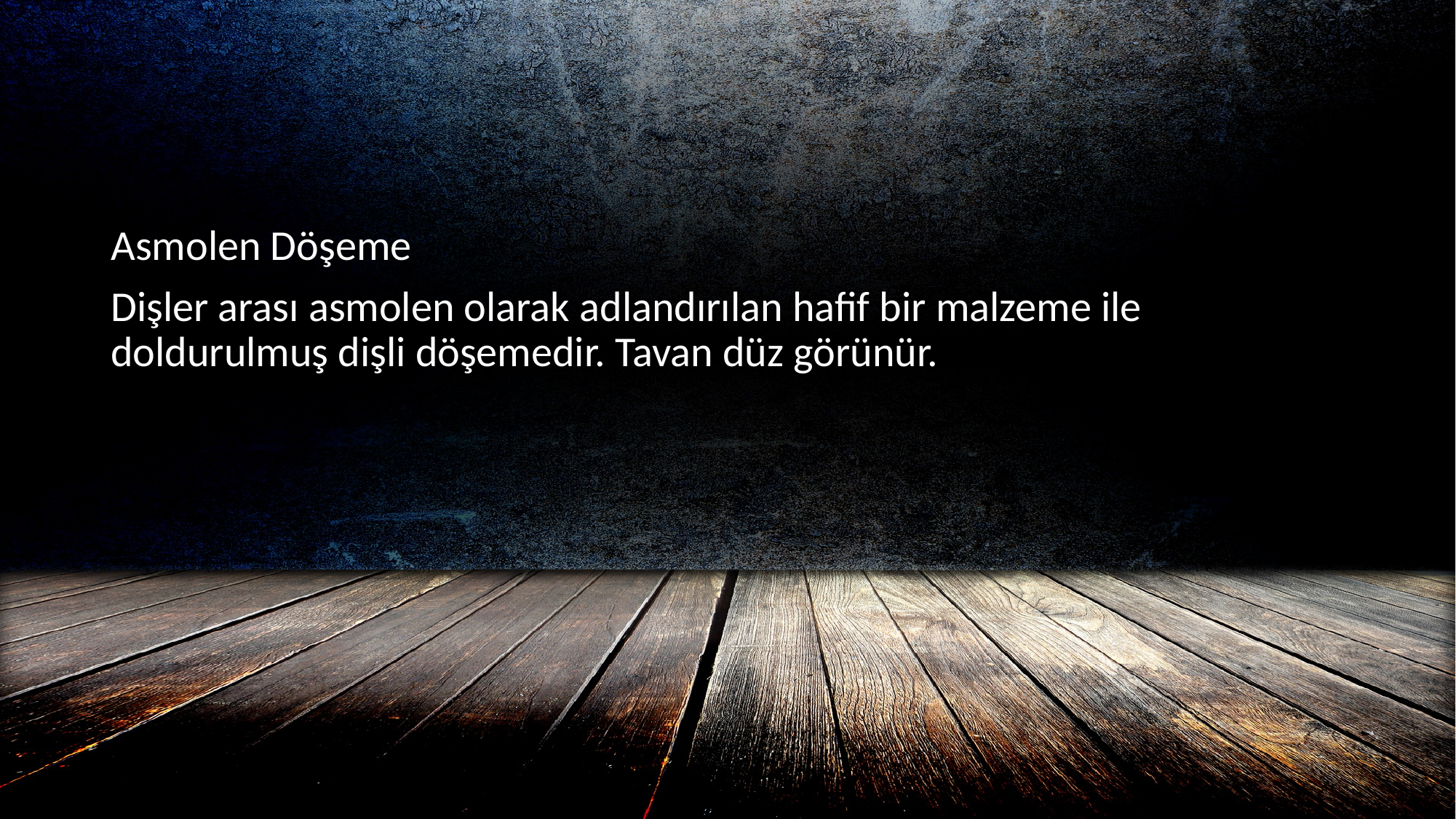

#
Asmolen Döşeme
Dişler arası asmolen olarak adlandırılan hafif bir malzeme ile doldurulmuş dişli döşemedir. Tavan düz görünür.